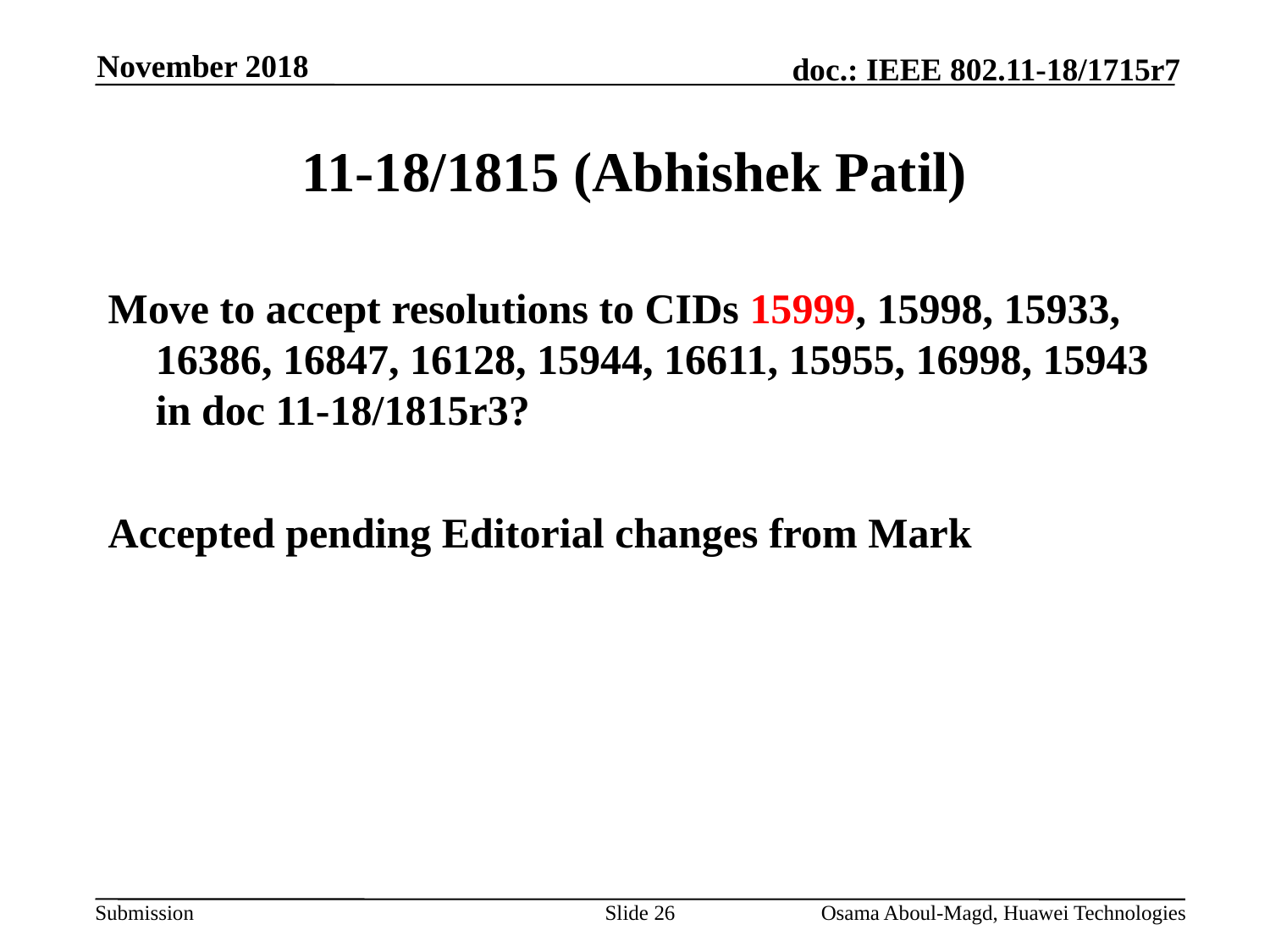

November 2018
# 11-18/1815 (Abhishek Patil)
Move to accept resolutions to CIDs 15999, 15998, 15933, 16386, 16847, 16128, 15944, 16611, 15955, 16998, 15943 in doc 11-18/1815r3?

Accepted pending Editorial changes from Mark
Slide 26
Osama Aboul-Magd, Huawei Technologies